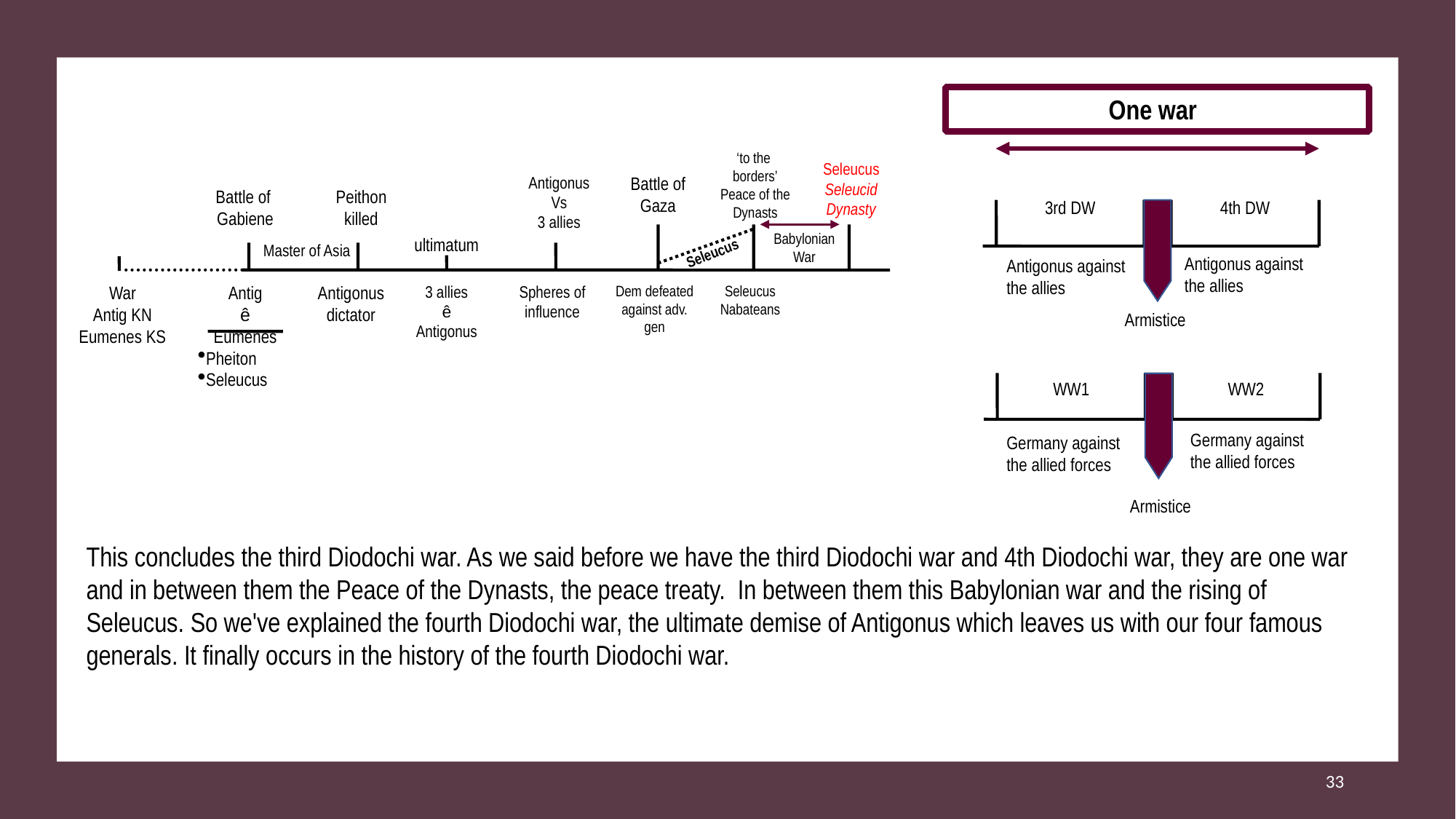

One war

‘to the
borders’
Peace of the Dynasts
Seleucus
Seleucid Dynasty
Antigonus
Vs
3 allies
Battle of Gaza
Battle of
Gabiene
Peithon
killed
3rd DW
4th DW

Babylonian War
ultimatum

Master of Asia
Seleucus

Antigonus against the allies
Antigonus against the allies

War
Antig KN
Eumenes KS
Antig
ê
Eumenes
Pheiton
Seleucus
Antigonus
dictator
3 allies
ê
Antigonus
Spheres of
influence
Dem defeated against adv. gen
Seleucus
Nabateans
Armistice

WW1

WW2

Germany against the allied forces
Germany against the allied forces
Armistice
This concludes the third Diodochi war. As we said before we have the third Diodochi war and 4th Diodochi war, they are one war and in between them the Peace of the Dynasts, the peace treaty.  In between them this Babylonian war and the rising of Seleucus. So we've explained the fourth Diodochi war, the ultimate demise of Antigonus which leaves us with our four famous generals. It finally occurs in the history of the fourth Diodochi war.

33